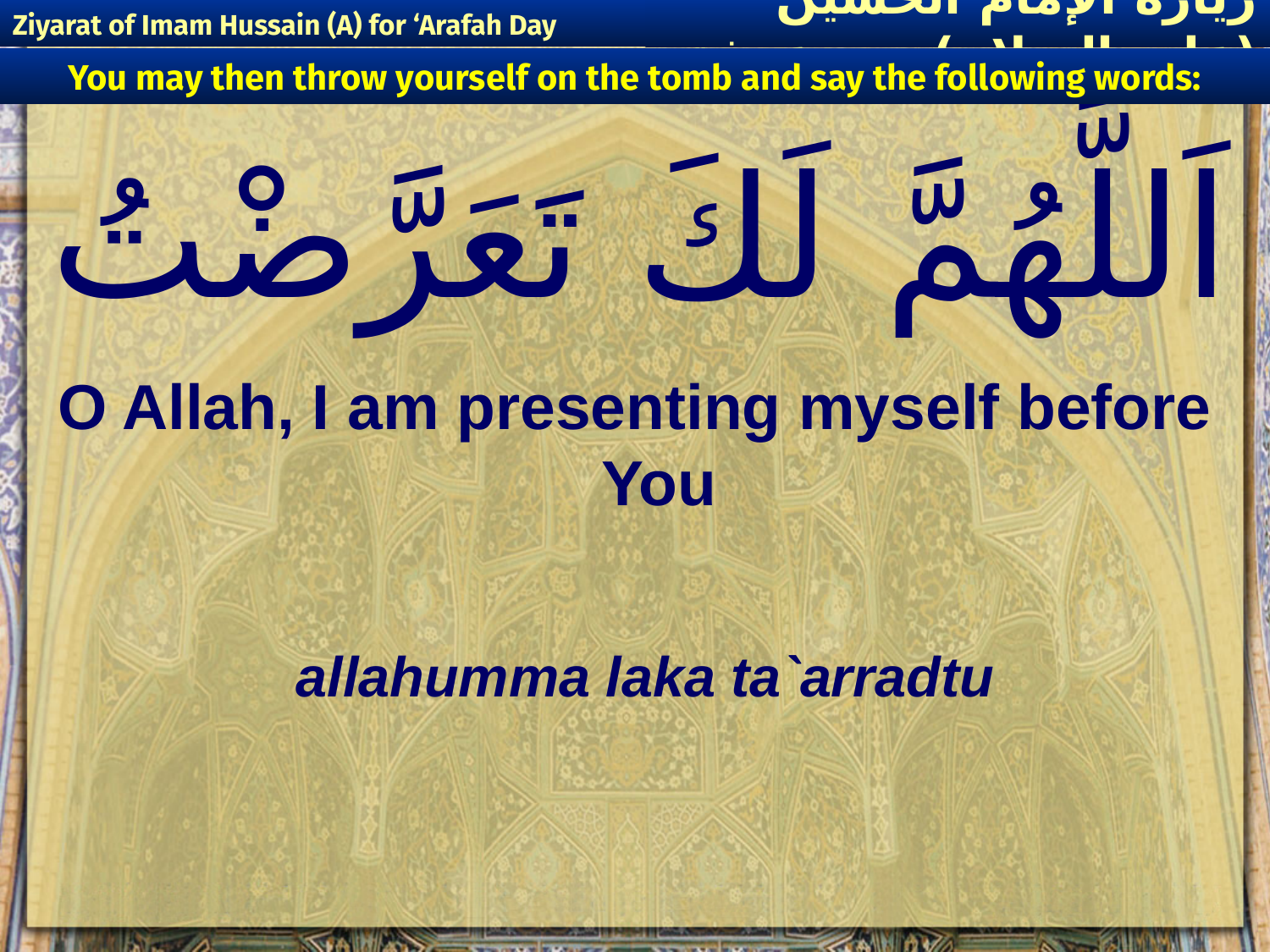

Ziyarat of Imam Hussain (A) for ‘Arafah Day
زيارة الإمام الحسين (عليه السلام) يوم عرفة
You may then throw yourself on the tomb and say the following words:
# اَللَّهُمَّ لَكَ تَعَرَّضْتُ
O Allah, I am presenting myself before You
allahumma laka ta`arradtu